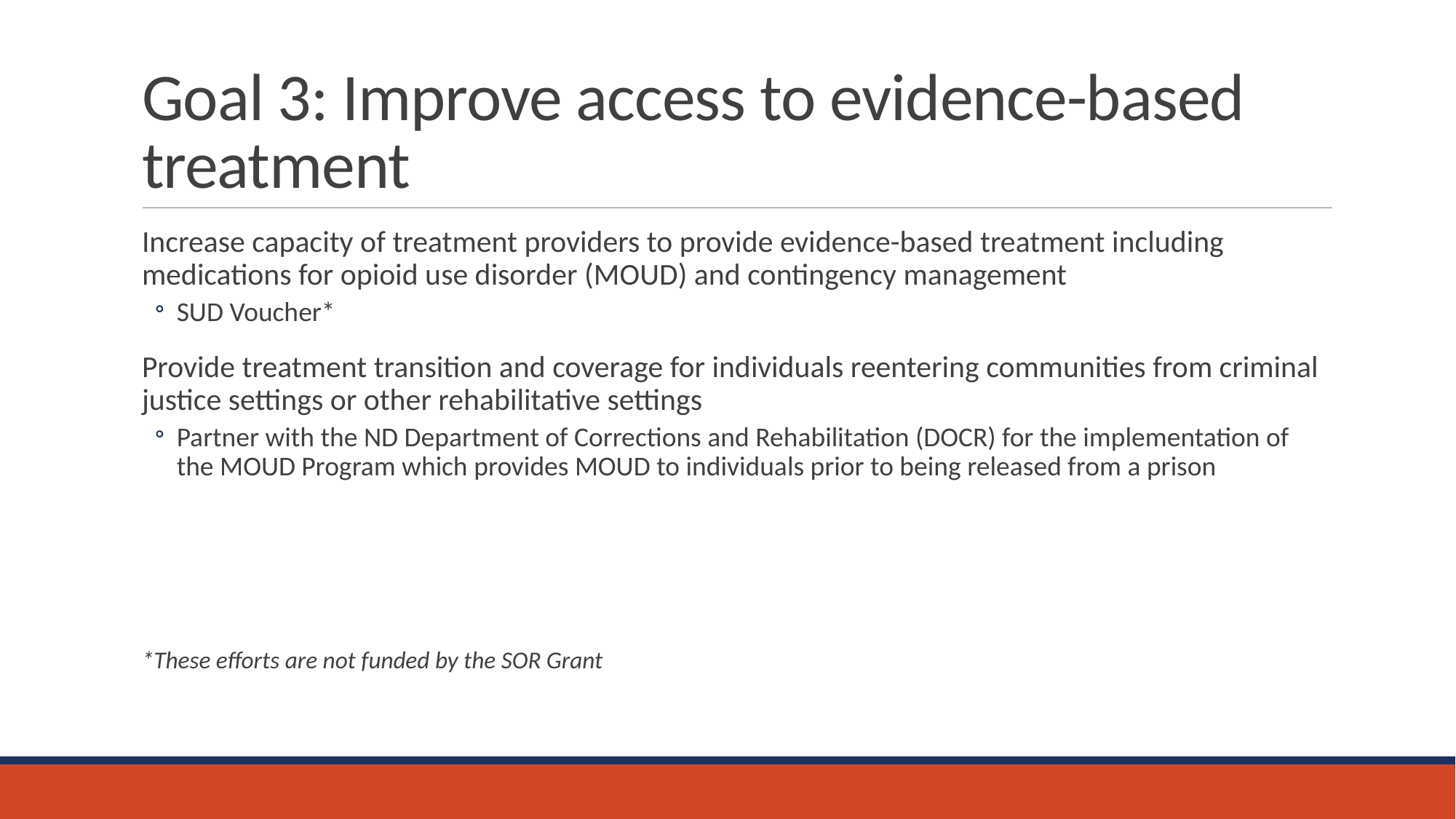

# Goal 3: Improve access to evidence-based treatment
Increase capacity of treatment providers to provide evidence-based treatment including medications for opioid use disorder (MOUD) and contingency management
SUD Voucher*
Provide treatment transition and coverage for individuals reentering communities from criminal justice settings or other rehabilitative settings
Partner with the ND Department of Corrections and Rehabilitation (DOCR) for the implementation of the MOUD Program which provides MOUD to individuals prior to being released from a prison

*These efforts are not funded by the SOR Grant